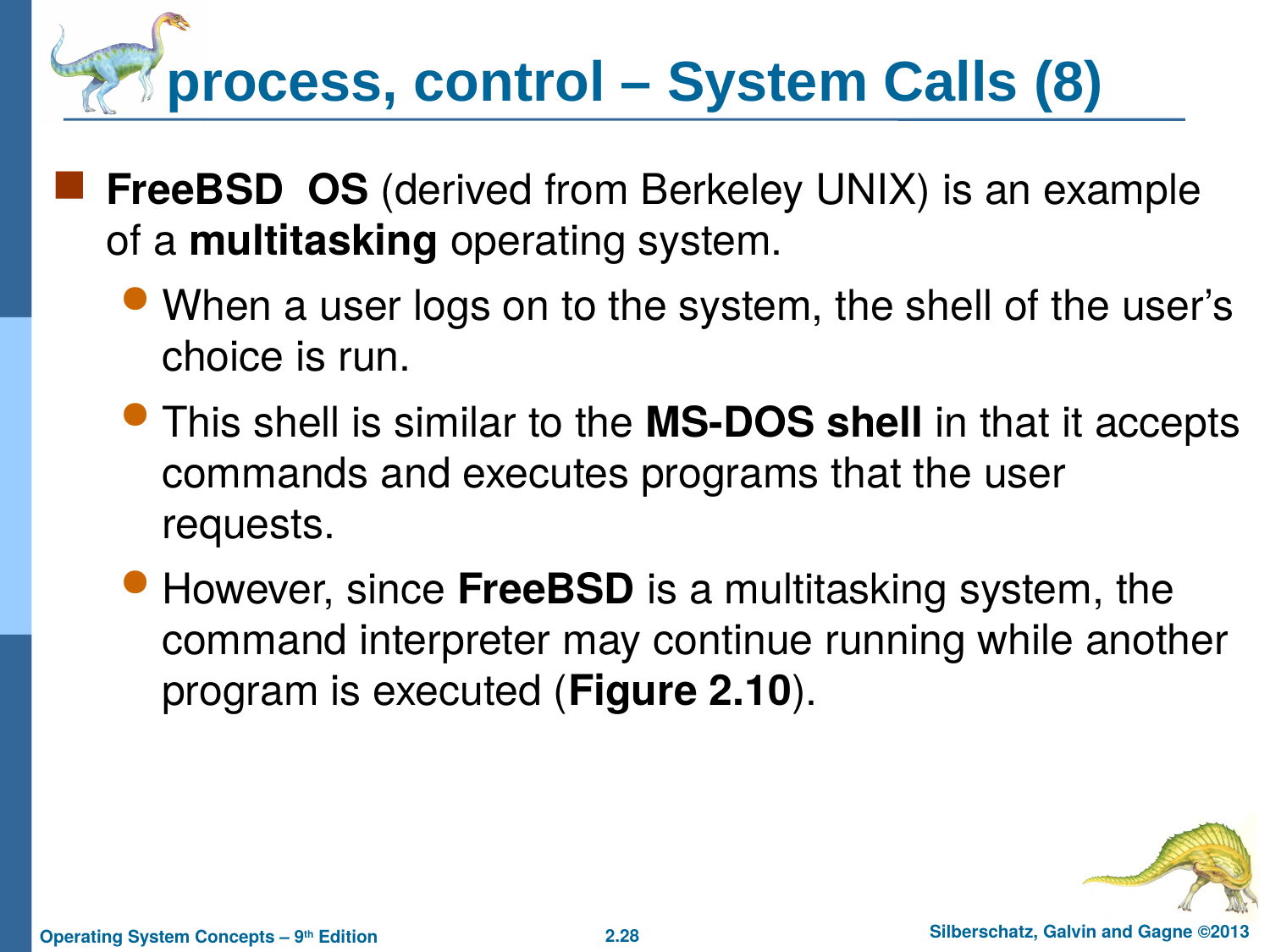

# process, control – System Calls (8)
FreeBSD  OS (derived from Berkeley UNIX) is an example of a multitasking operating system.
When a user logs on to the system, the shell of the user’s choice is run.
This shell is similar to the MS-DOS shell in that it accepts commands and executes programs that the user requests.
However, since FreeBSD is a multitasking system, the command interpreter may continue running while another program is executed (Figure 2.10).